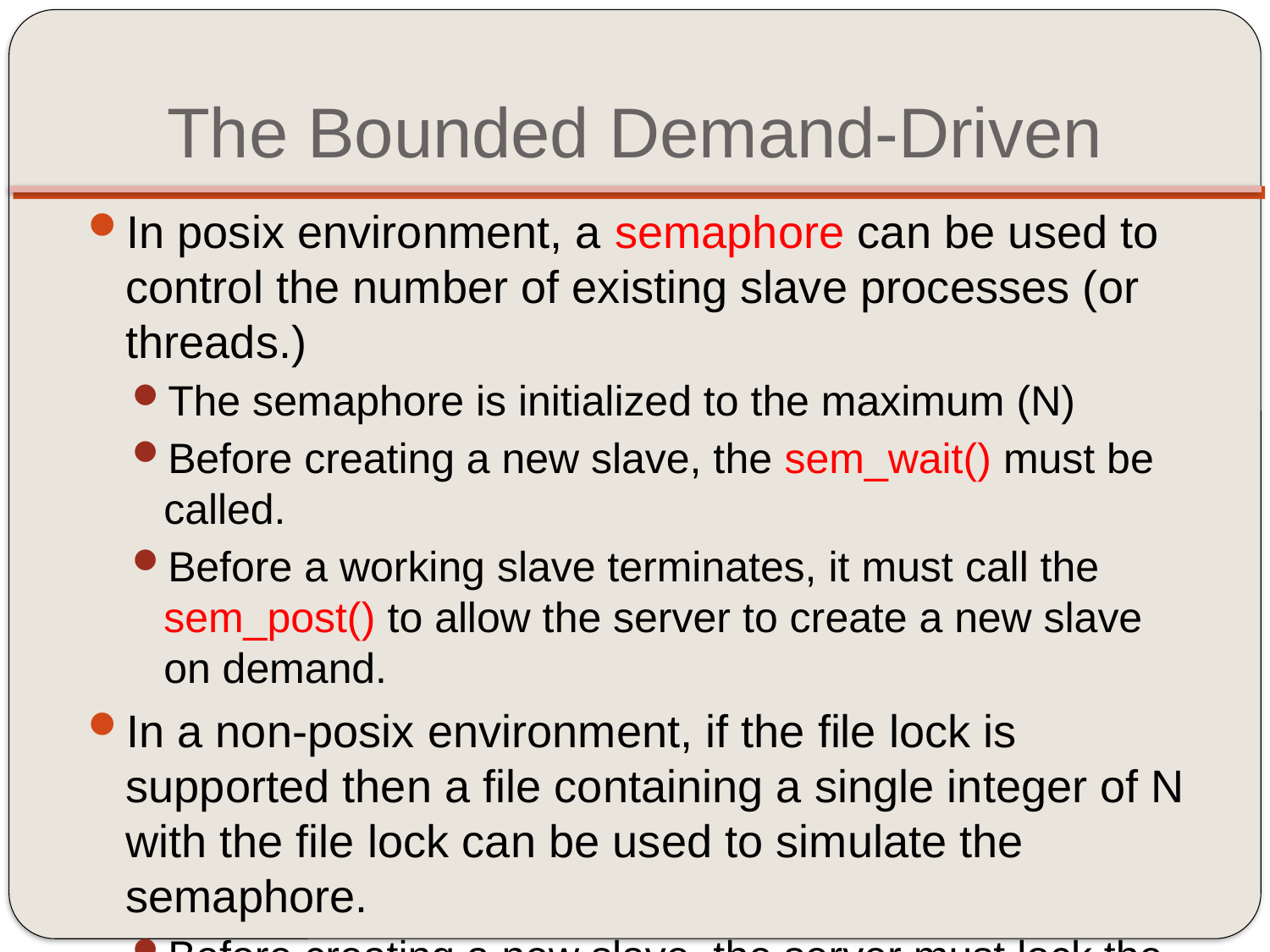

# The Bounded Demand-Driven
In posix environment, a semaphore can be used to control the number of existing slave processes (or threads.)
The semaphore is initialized to the maximum (N)
Before creating a new slave, the sem_wait() must be called.
Before a working slave terminates, it must call the sem_post() to allow the server to create a new slave on demand.
In a non-posix environment, if the file lock is supported then a file containing a single integer of N with the file lock can be used to simulate the semaphore.
Before creating a new slave, the server must lock the file and decrease its current value by 1 if it is greater than 0.
Before a working slave terminates, it must lock the file and increase its current value by 1.